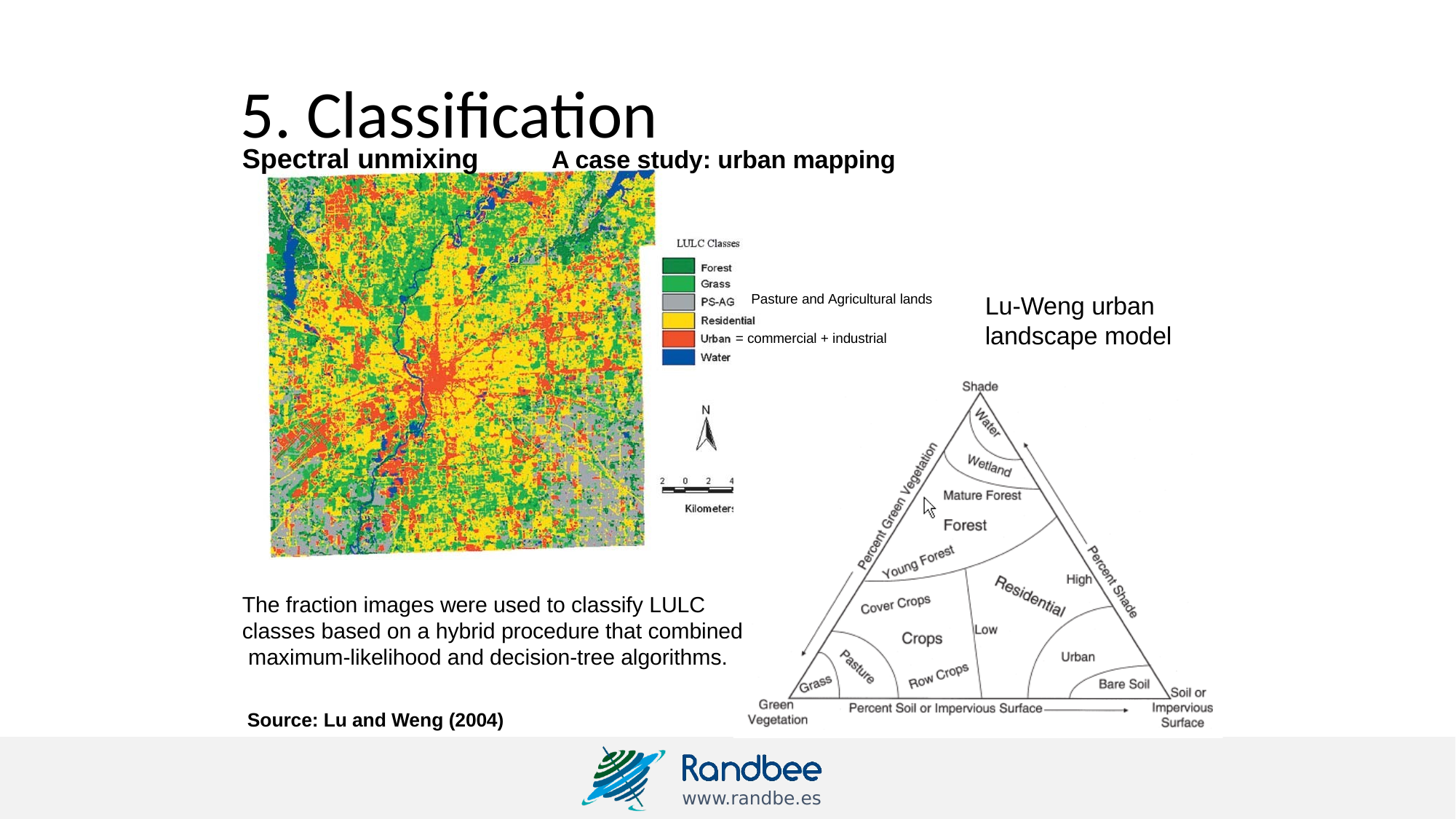

# 5. Classification
Spectral unmixing
A case study: urban mapping

Lu-Weng urban  landscape model
Pasture and Agricultural lands
= commercial + industrial

The fraction images were used to classify LULC  classes based on a hybrid procedure that combined  maximum-likelihood and decision-tree algorithms.

Source: Lu and Weng (2004)